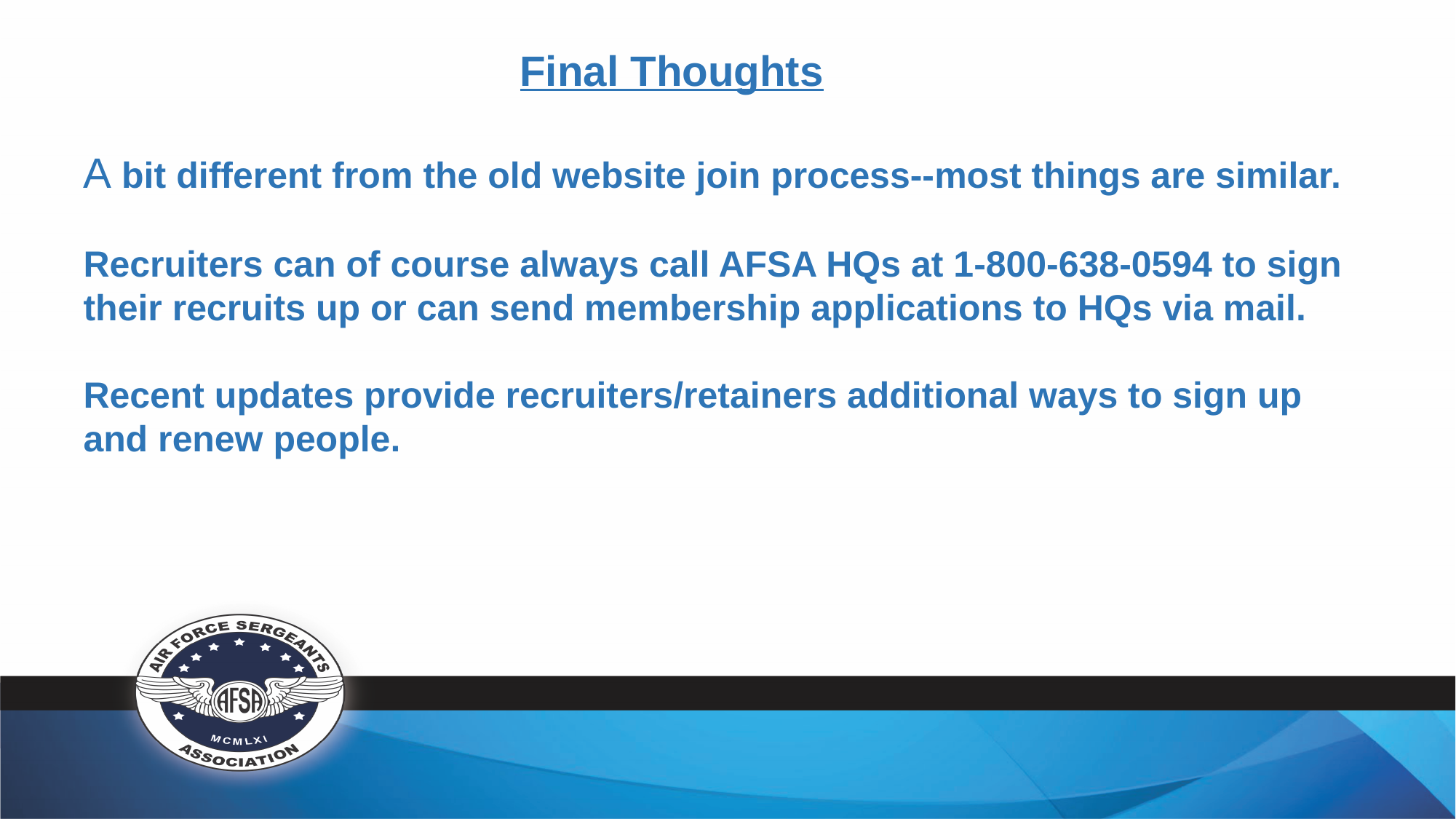

Final Thoughts
A bit different from the old website join process--most things are similar.
Recruiters can of course always call AFSA HQs at 1-800-638-0594 to sign their recruits up or can send membership applications to HQs via mail.
Recent updates provide recruiters/retainers additional ways to sign up and renew people.